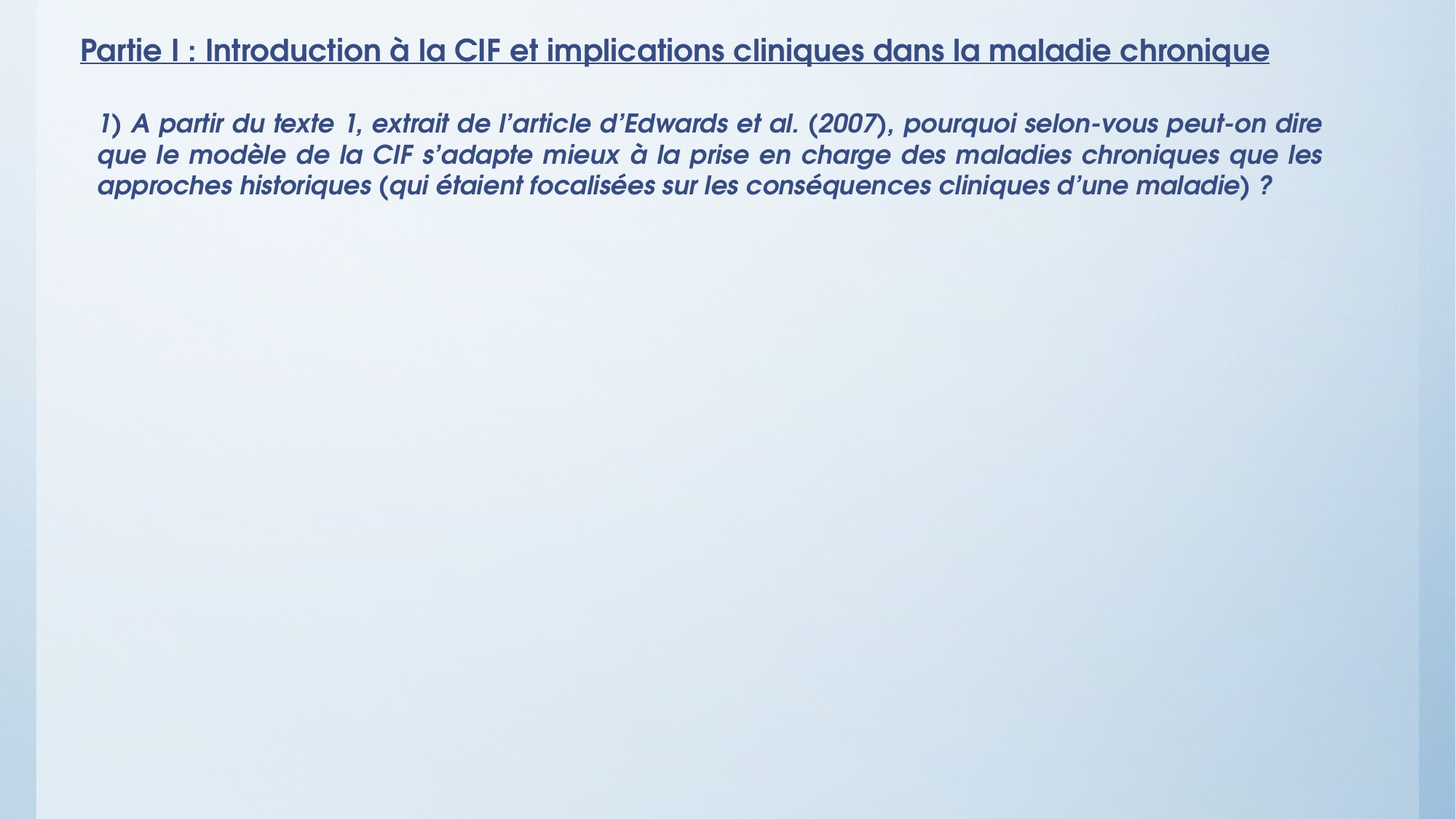

# Partie I : Introduction à la CIF et implications cliniques dans la maladie chronique
1) A partir du texte 1, extrait de l’article d’Edwards et al. (2007), pourquoi selon-vous peut-on dire que le modèle de la CIF s’adapte mieux à la prise en charge des maladies chroniques que les approches historiques (qui étaient focalisées sur les conséquences cliniques d’une maladie) ?